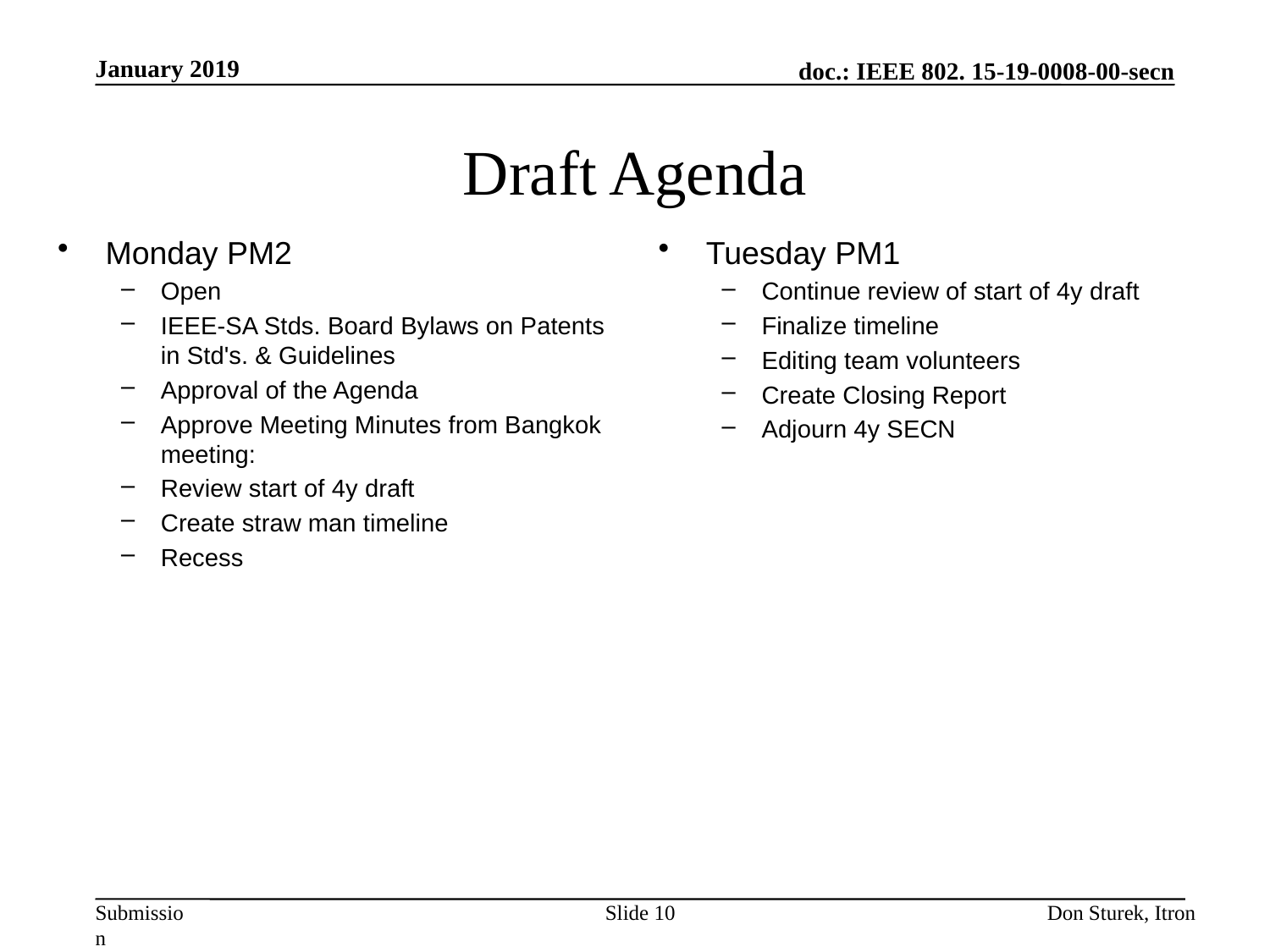

January 2019
# Draft Agenda
Monday PM2
Open
IEEE-SA Stds. Board Bylaws on Patents in Std's. & Guidelines
Approval of the Agenda
Approve Meeting Minutes from Bangkok meeting:
Review start of 4y draft
Create straw man timeline
Recess

Tuesday PM1
Continue review of start of 4y draft
Finalize timeline
Editing team volunteers
Create Closing Report
Adjourn 4y SECN

Slide 10
Don Sturek, Itron